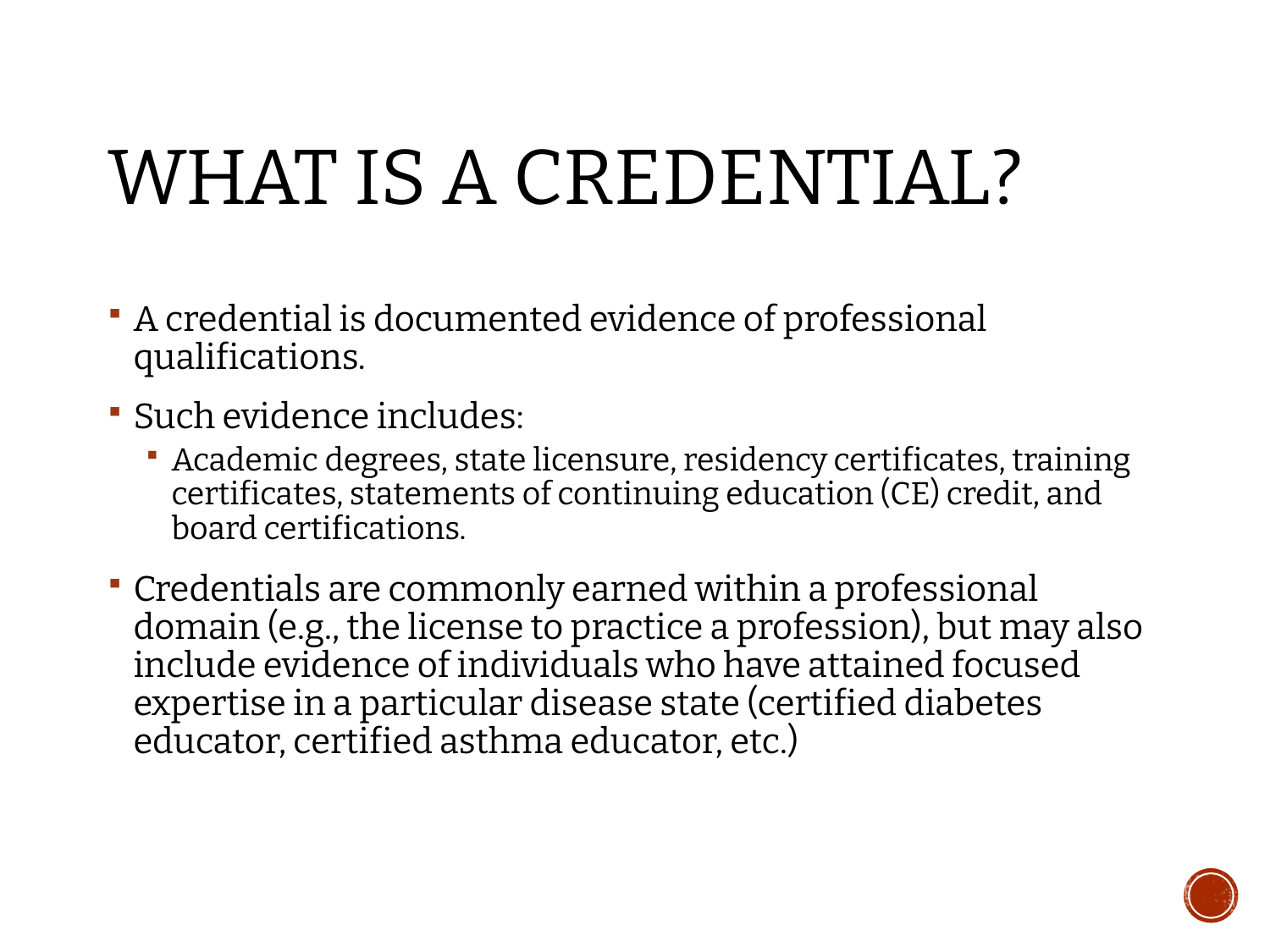

# What is a Credential?
A credential is documented evidence of professional qualifications.
Such evidence includes:
Academic degrees, state licensure, residency certificates, training certificates, statements of continuing education (CE) credit, and board certifications.
Credentials are commonly earned within a professional domain (e.g., the license to practice a profession), but may also include evidence of individuals who have attained focused expertise in a particular disease state (certified diabetes educator, certified asthma educator, etc.)